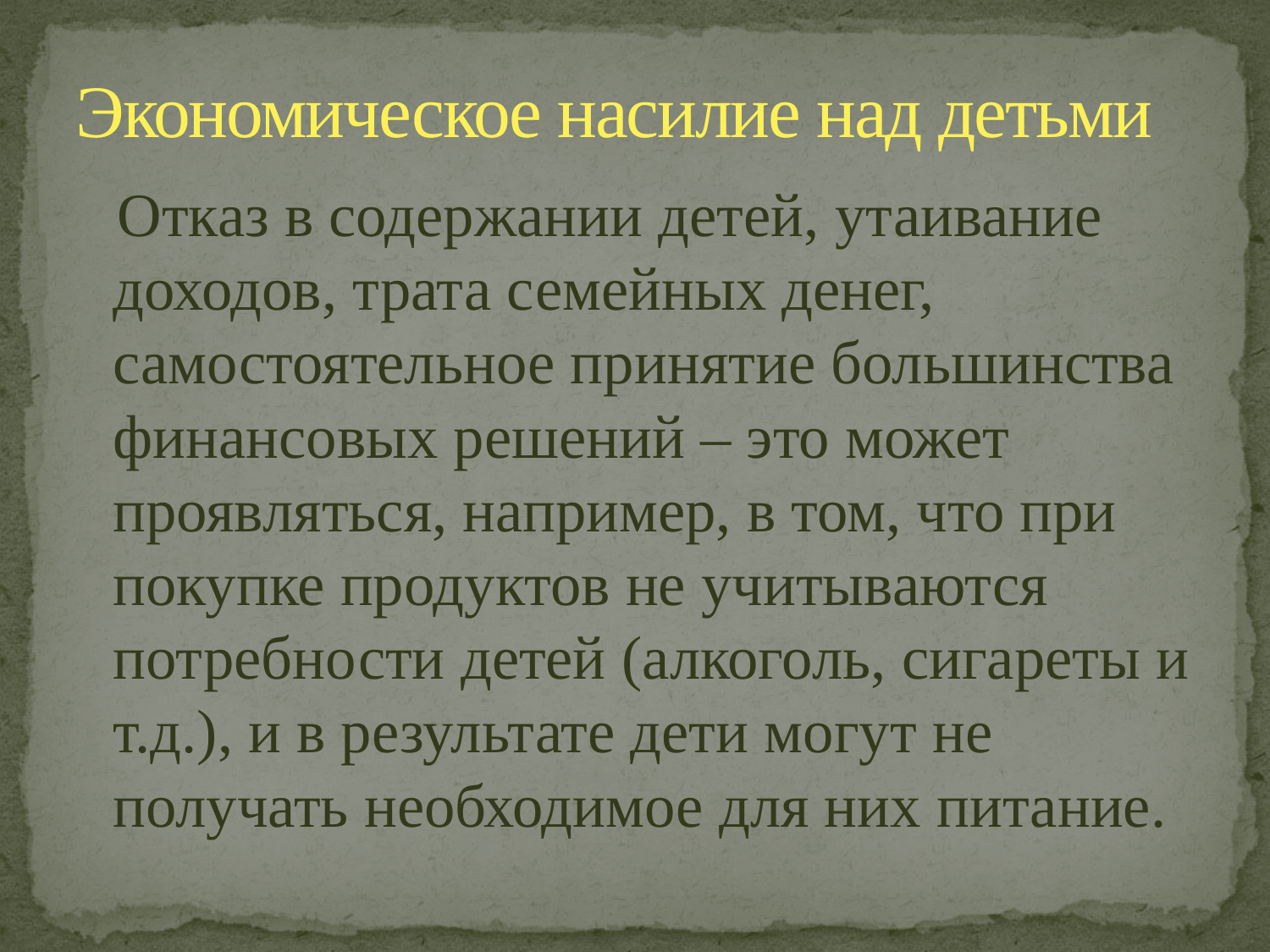

# Экономическое насилие над детьми
   Отказ в содержании детей, утаивание доходов, трата семейных денег, самостоятельное принятие большинства финансовых решений – это может проявляться, например, в том, что при покупке продуктов не учитываются потребности детей (алкоголь, сигареты и т.д.), и в результате дети могут не получать необходимое для них питание.